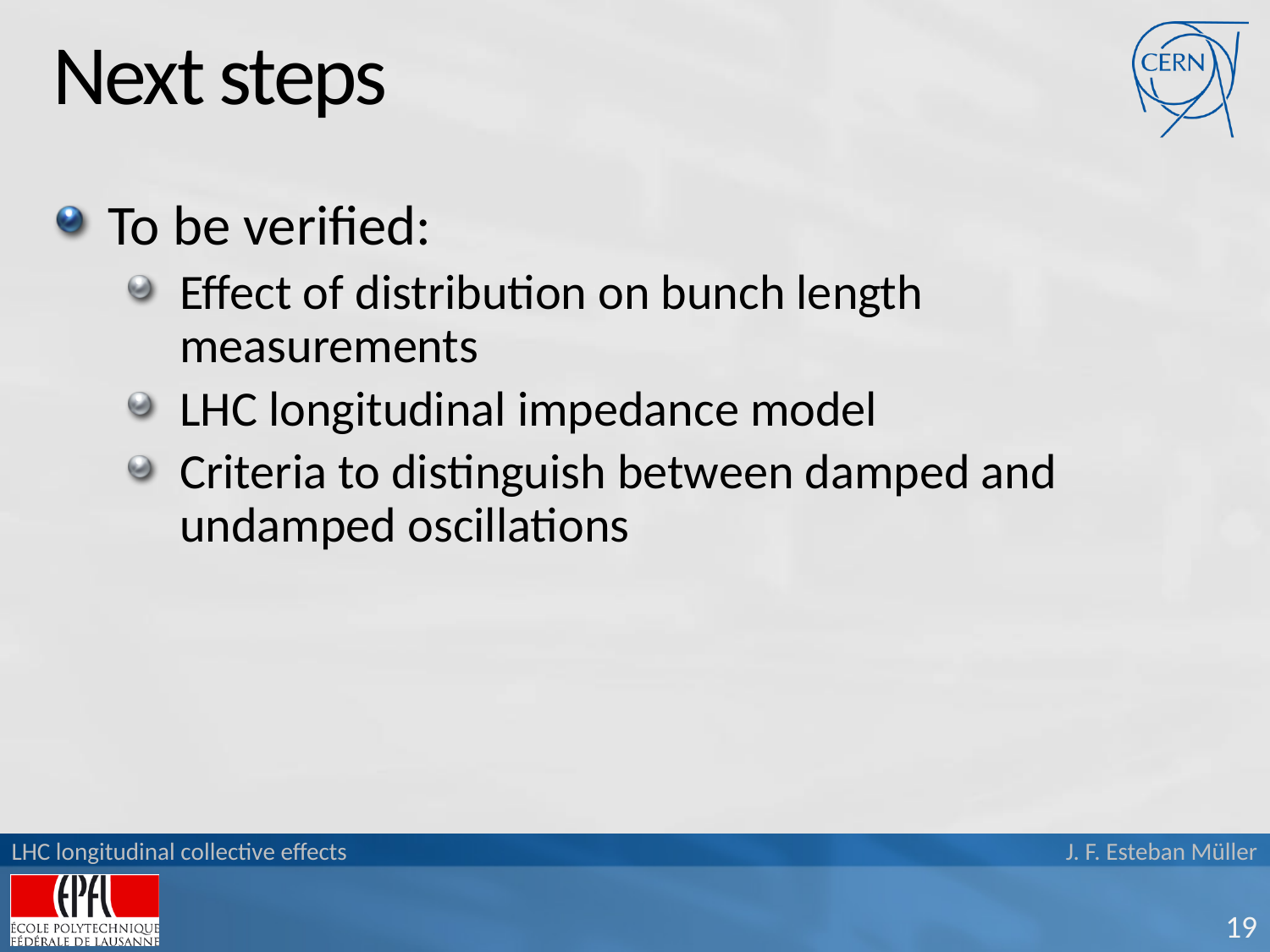

# Next steps
To be verified:
Effect of distribution on bunch length measurements
LHC longitudinal impedance model
Criteria to distinguish between damped and undamped oscillations